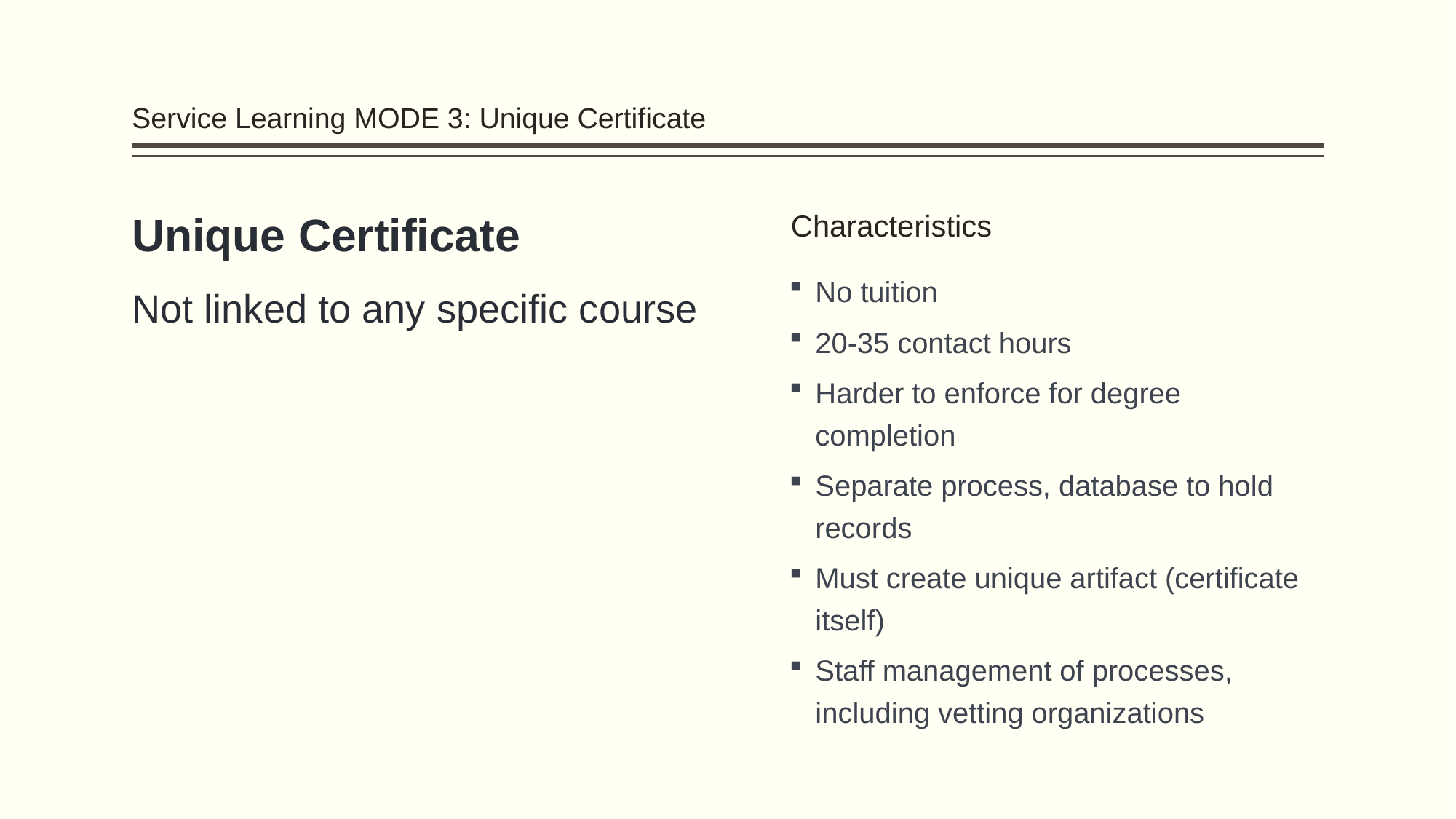

# Service Learning MODE 3: Unique Certificate
Characteristics
Unique Certificate
Not linked to any specific course

No tuition
20-35 contact hours
Harder to enforce for degree completion
Separate process, database to hold records
Must create unique artifact (certificate itself)
Staff management of processes, including vetting organizations